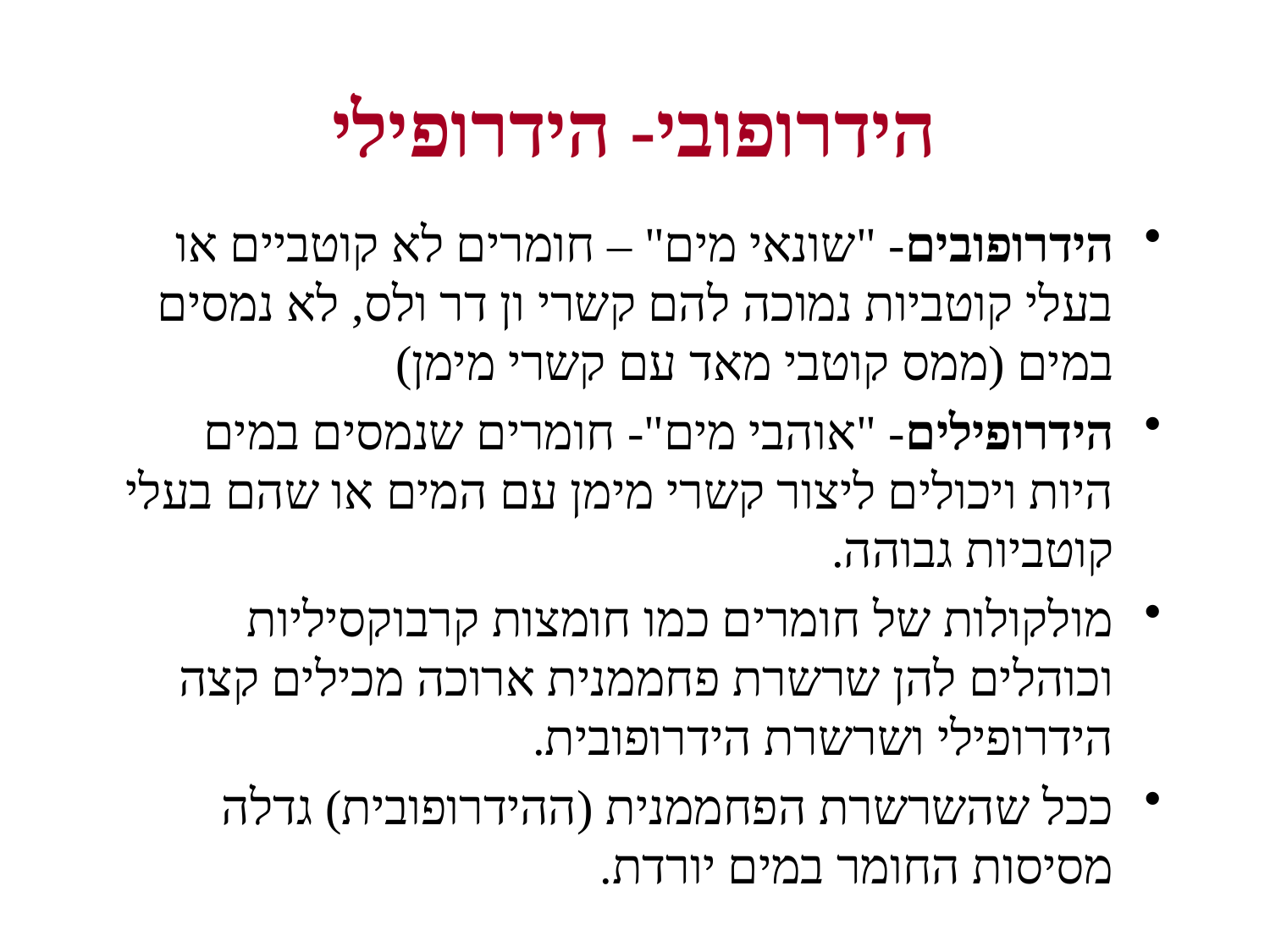

# הידרופובי- הידרופילי
הידרופובים- "שונאי מים" – חומרים לא קוטביים או בעלי קוטביות נמוכה להם קשרי ון דר ולס, לא נמסים במים (ממס קוטבי מאד עם קשרי מימן)
הידרופילים- "אוהבי מים"- חומרים שנמסים במים היות ויכולים ליצור קשרי מימן עם המים או שהם בעלי קוטביות גבוהה.
מולקולות של חומרים כמו חומצות קרבוקסיליות וכוהלים להן שרשרת פחממנית ארוכה מכילים קצה הידרופילי ושרשרת הידרופובית.
ככל שהשרשרת הפחממנית (ההידרופובית) גדלה מסיסות החומר במים יורדת.